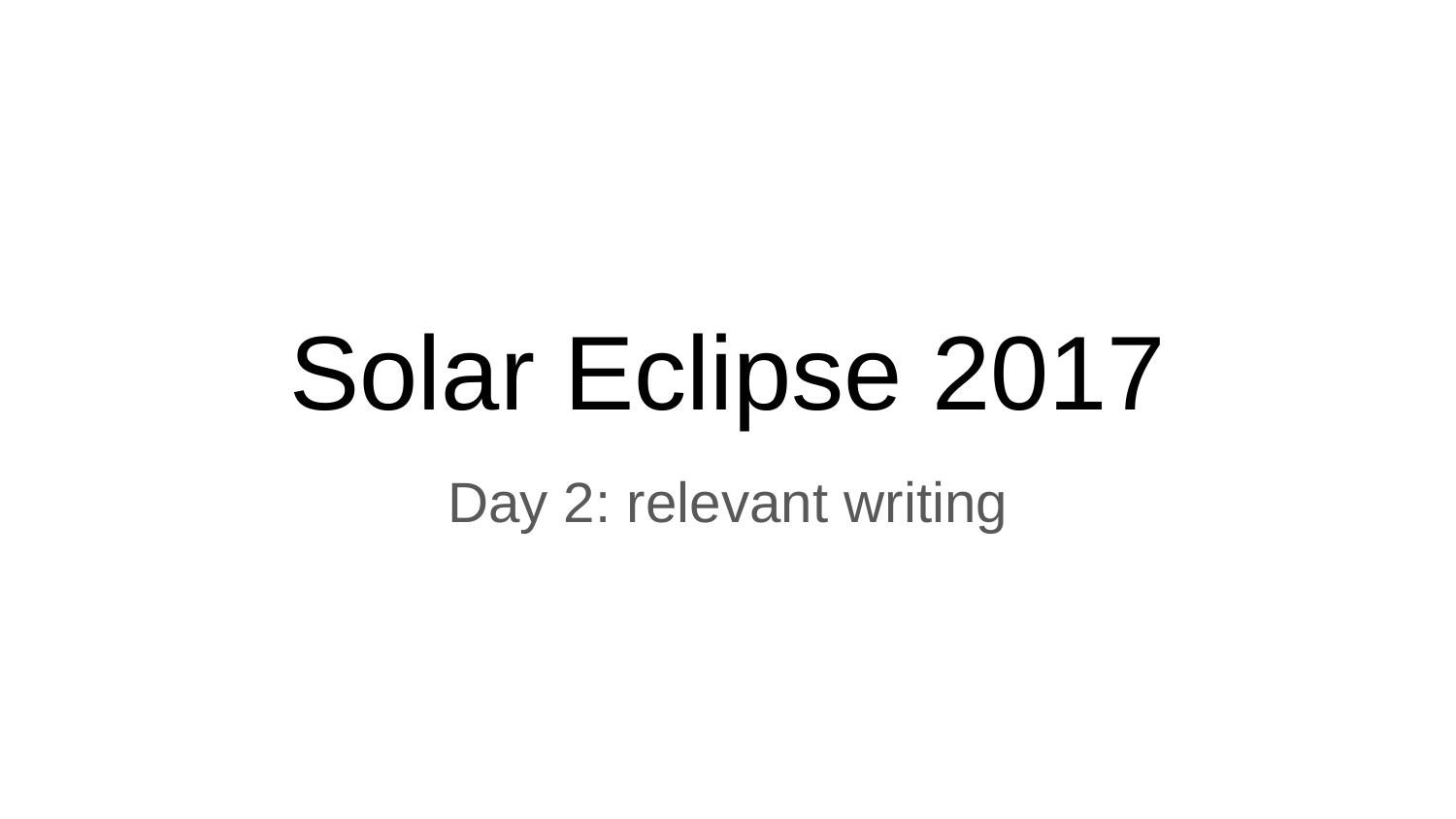

# Solar Eclipse 2017
Day 2: relevant writing